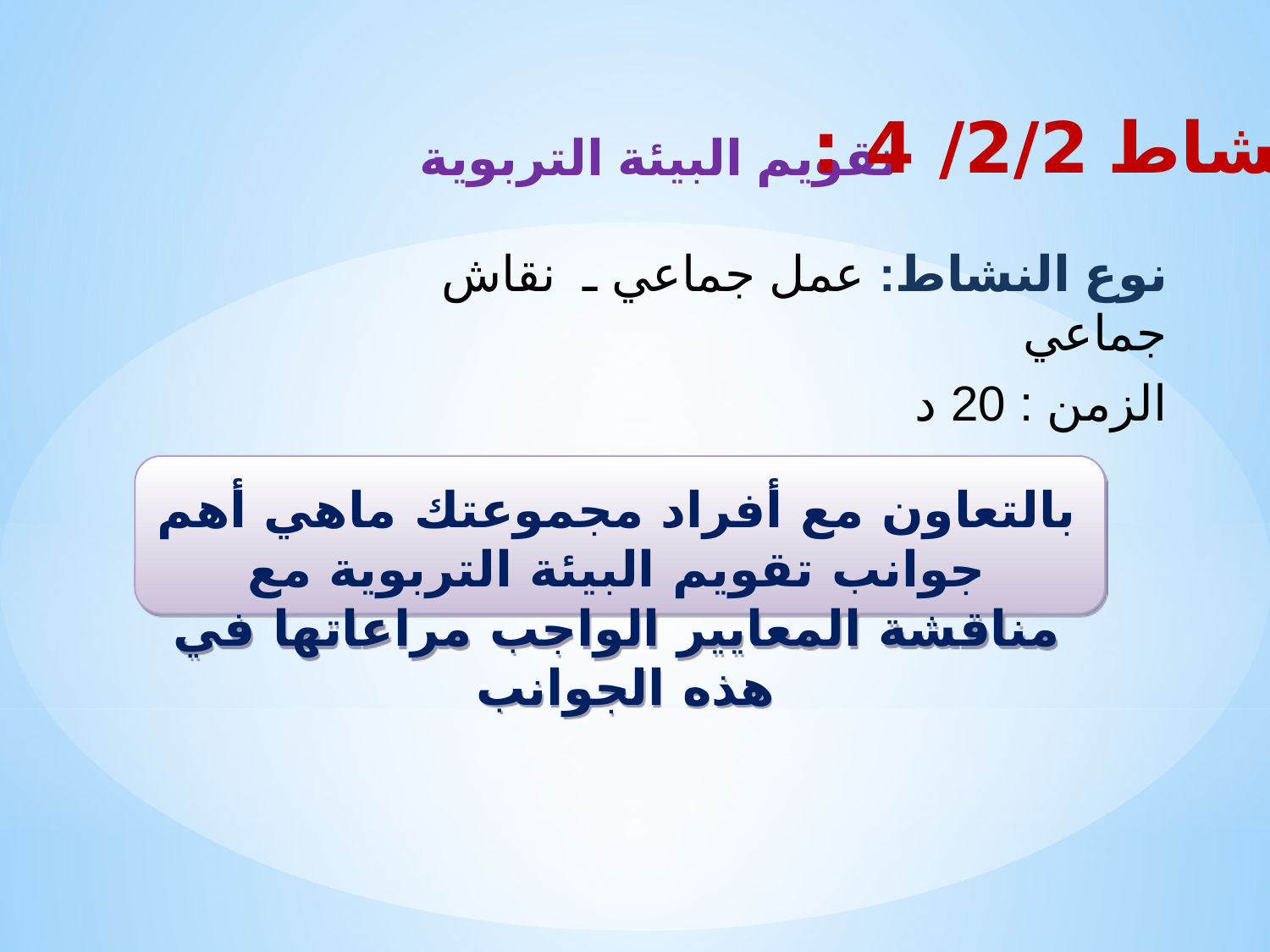

نشاط 2/2/ 4 :
تقويم البيئة التربوية
نوع النشاط: عمل جماعي ـ  نقاش جماعي
الزمن : 20 د

بالتعاون مع أفراد مجموعتك ماهي أهم جوانب تقويم البيئة التربوية مع مناقشة المعايير الواجب مراعاتها في هذه الجوانب